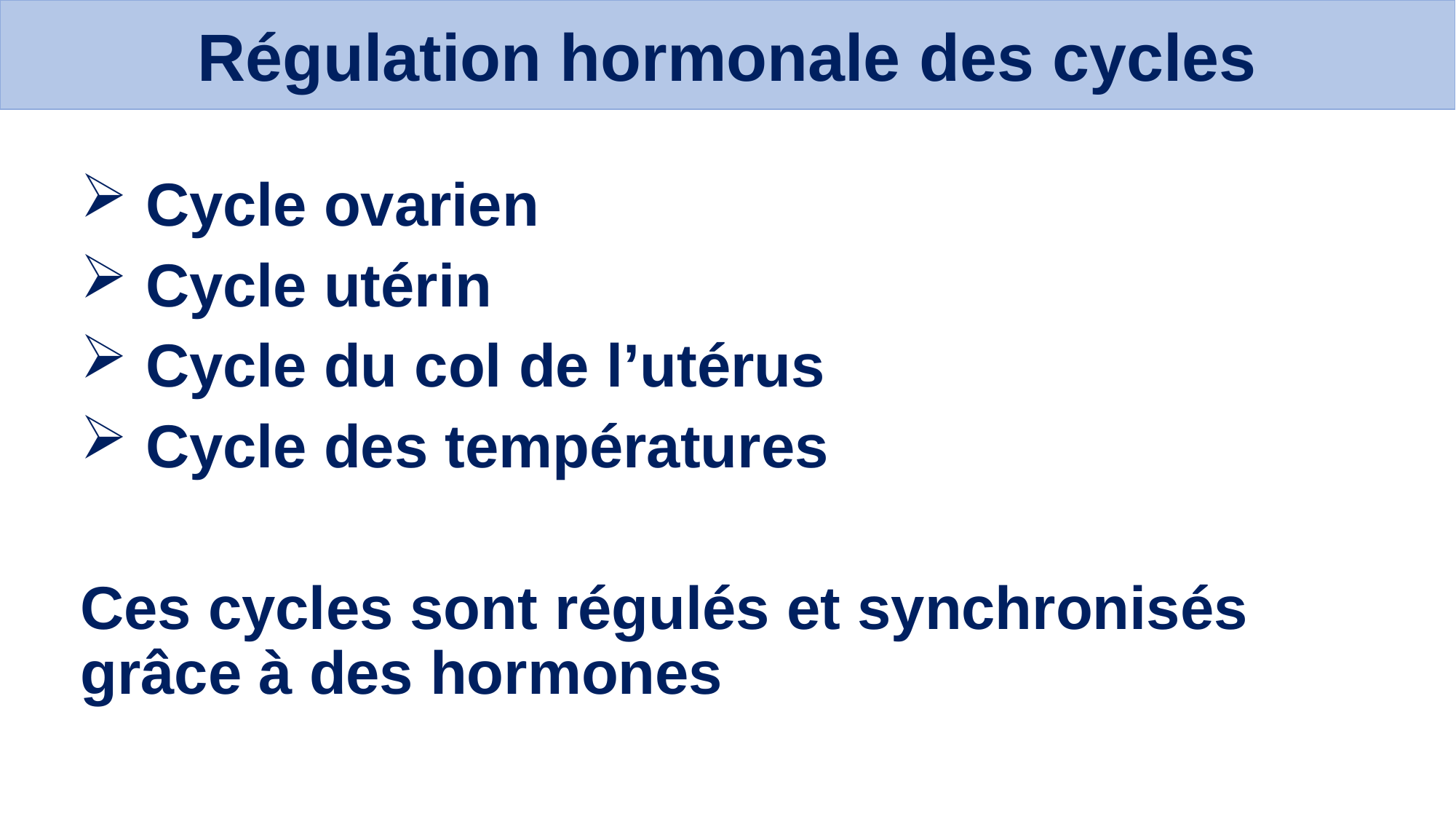

Régulation hormonale des cycles
 Cycle ovarien
 Cycle utérin
 Cycle du col de l’utérus
 Cycle des températures

Ces cycles sont régulés et synchronisés grâce à des hormones